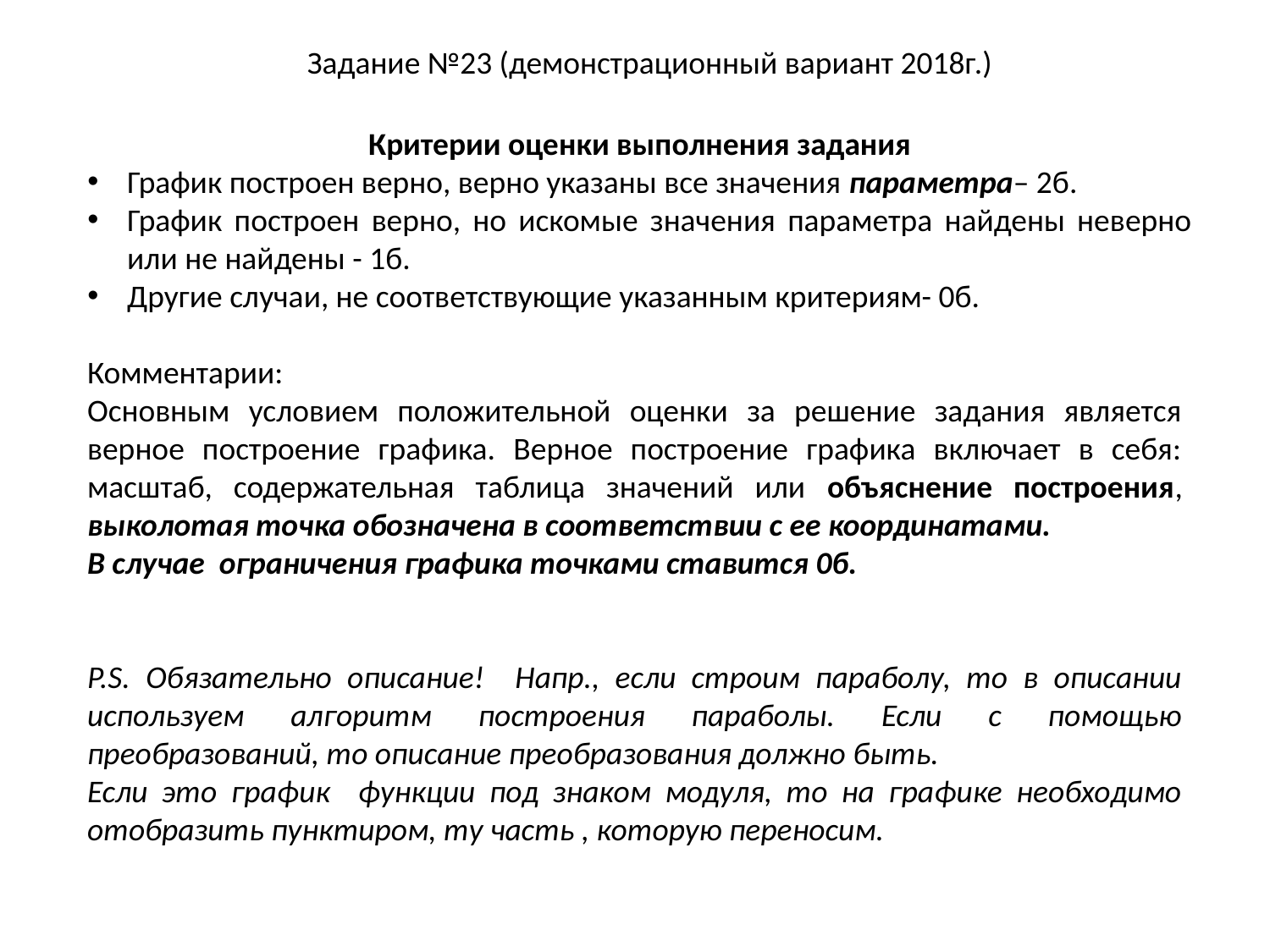

Задание №23 (демонстрационный вариант 2018г.)

Критерии оценки выполнения задания
График построен верно, верно указаны все значения параметра– 2б.
График построен верно, но искомые значения параметра найдены неверно или не найдены - 1б.
Другие случаи, не соответствующие указанным критериям- 0б.
Комментарии:
Основным условием положительной оценки за решение задания является верное построение графика. Верное построение графика включает в себя: масштаб, содержательная таблица значений или объяснение построения, выколотая точка обозначена в соответствии с ее координатами.
В случае  ограничения графика точками ставится 0б.

P.S. Обязательно описание!  Напр., если строим параболу, то в описании используем алгоритм построения параболы. Если с помощью преобразований, то описание преобразования должно быть.
Если это график  функции под знаком модуля, то на графике необходимо отобразить пунктиром, ту часть , которую переносим.